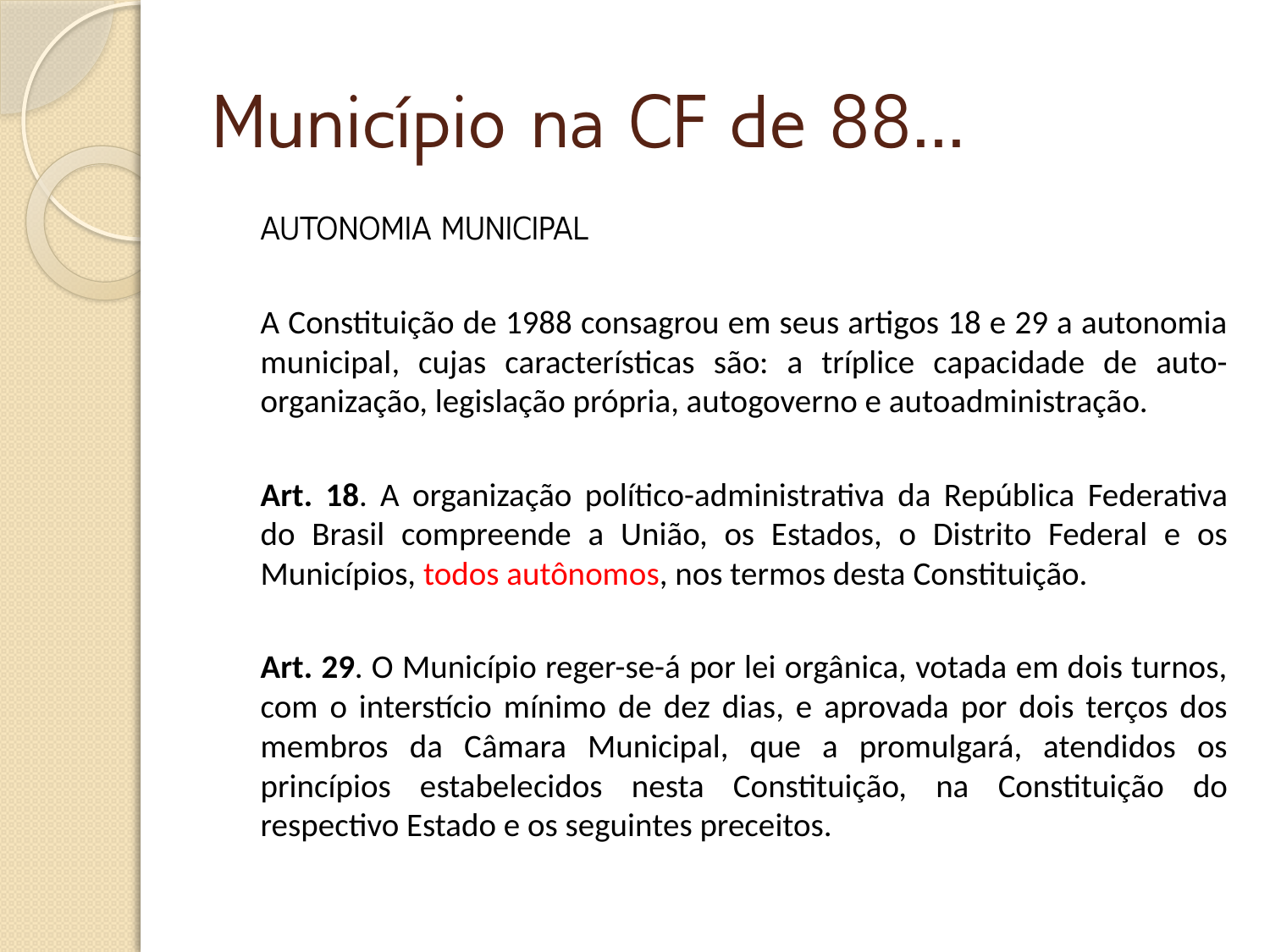

# Município na CF de 88...
	AUTONOMIA MUNICIPAL

	A Constituição de 1988 consagrou em seus artigos 18 e 29 a autonomia municipal, cujas características são: a tríplice capacidade de auto-organização, legislação própria, autogoverno e autoadministração.

	Art. 18. A organização político-administrativa da República Federativa do Brasil compreende a União, os Estados, o Distrito Federal e os Municípios, todos autônomos, nos termos desta Constituição.

	Art. 29. O Município reger-se-á por lei orgânica, votada em dois turnos, com o interstício mínimo de dez dias, e aprovada por dois terços dos membros da Câmara Municipal, que a promulgará, atendidos os princípios estabelecidos nesta Constituição, na Constituição do respectivo Estado e os seguintes preceitos.